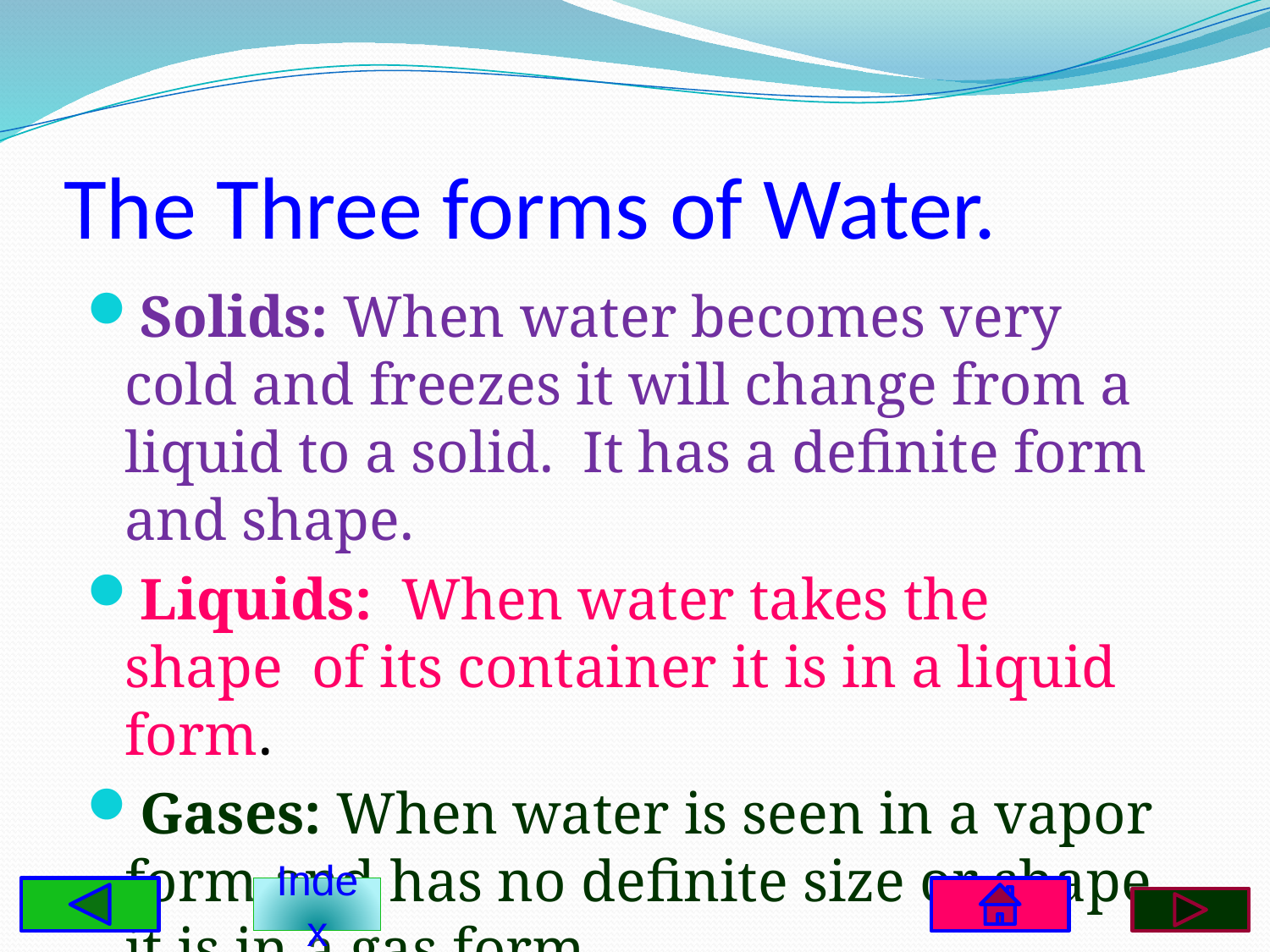

# The Three forms of Water.
Solids: When water becomes very cold and freezes it will change from a liquid to a solid.  It has a definite form and shape.
Liquids:  When water takes the shape  of its container it is in a liquid form.
Gases: When water is seen in a vapor form and has no definite size or shape it is in a gas form.

Index